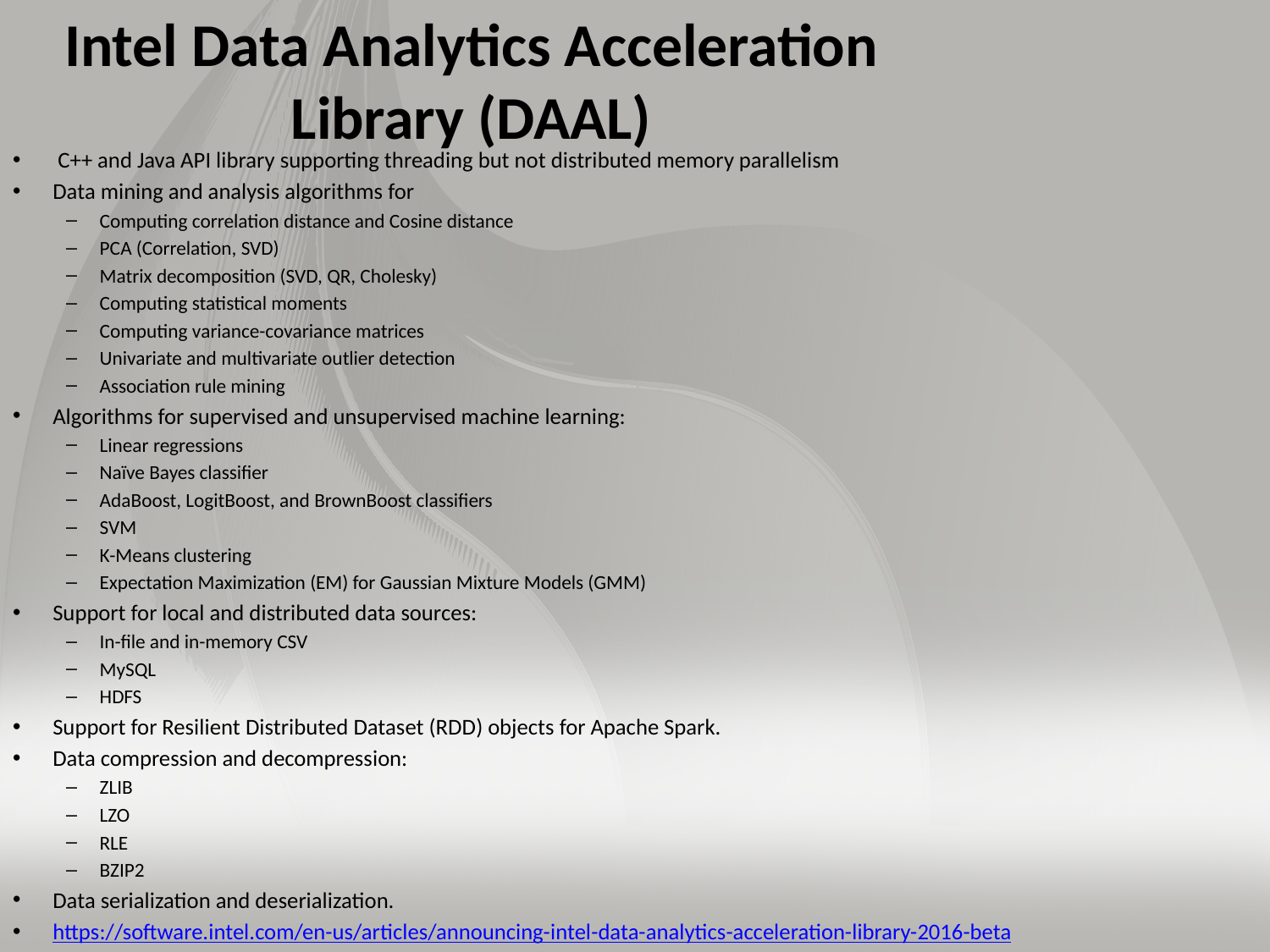

# Intel Data Analytics Acceleration Library (DAAL)
 C++ and Java API library supporting threading but not distributed memory parallelism
Data mining and analysis algorithms for
Computing correlation distance and Cosine distance
PCA (Correlation, SVD)
Matrix decomposition (SVD, QR, Cholesky)
Computing statistical moments
Computing variance-covariance matrices
Univariate and multivariate outlier detection
Association rule mining
Algorithms for supervised and unsupervised machine learning:
Linear regressions
Naïve Bayes classifier
AdaBoost, LogitBoost, and BrownBoost classifiers
SVM
K-Means clustering
Expectation Maximization (EM) for Gaussian Mixture Models (GMM)
Support for local and distributed data sources:
In-file and in-memory CSV
MySQL
HDFS
Support for Resilient Distributed Dataset (RDD) objects for Apache Spark.
Data compression and decompression:
ZLIB
LZO
RLE
BZIP2
Data serialization and deserialization.
https://software.intel.com/en-us/articles/announcing-intel-data-analytics-acceleration-library-2016-beta